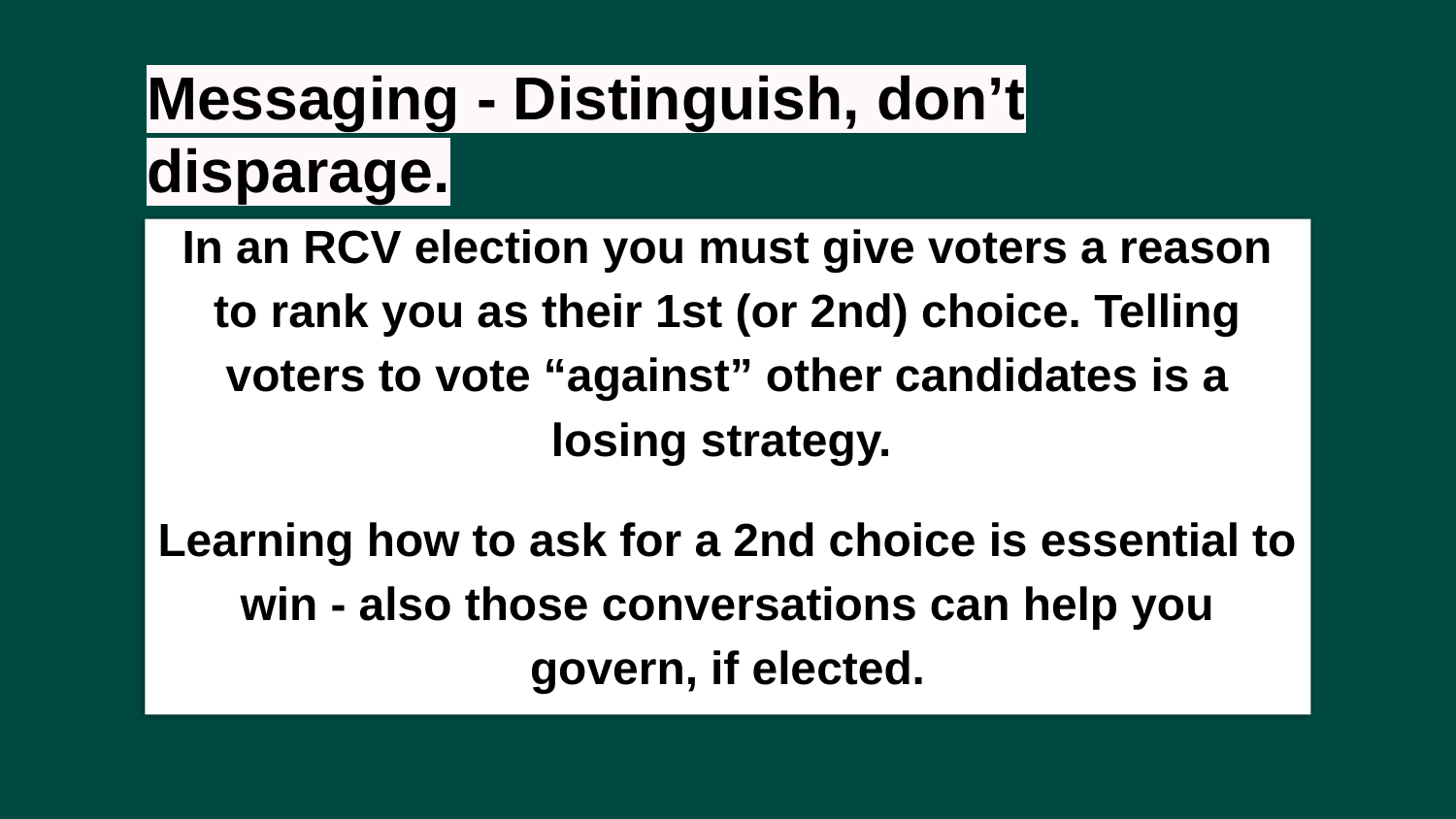

Messaging - Distinguish, don’t disparage.
In an RCV election you must give voters a reason to rank you as their 1st (or 2nd) choice. Telling voters to vote “against” other candidates is a losing strategy.
Learning how to ask for a 2nd choice is essential to win - also those conversations can help you govern, if elected.